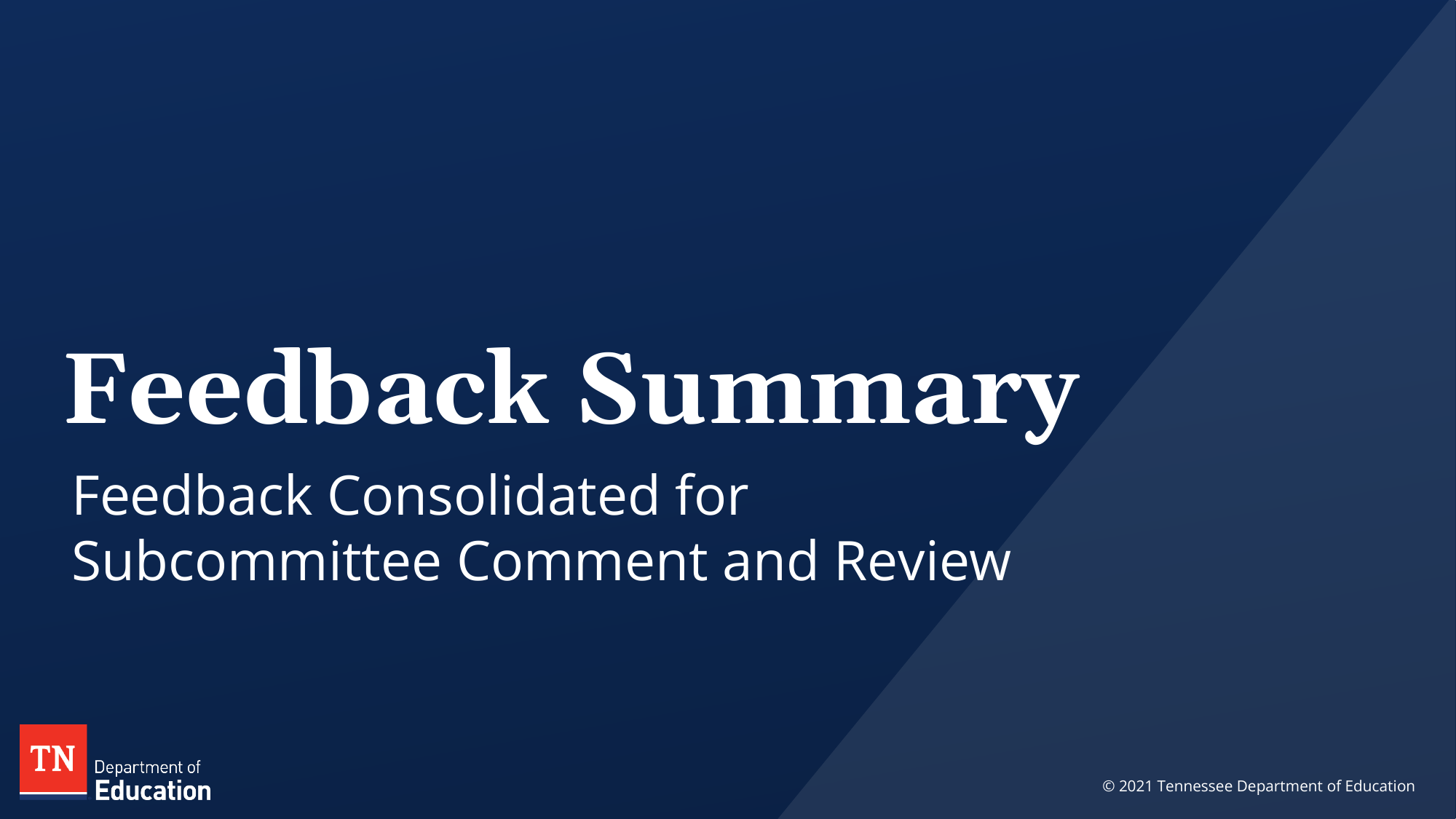

# Feedback Summary
Feedback Consolidated for Subcommittee Comment and Review